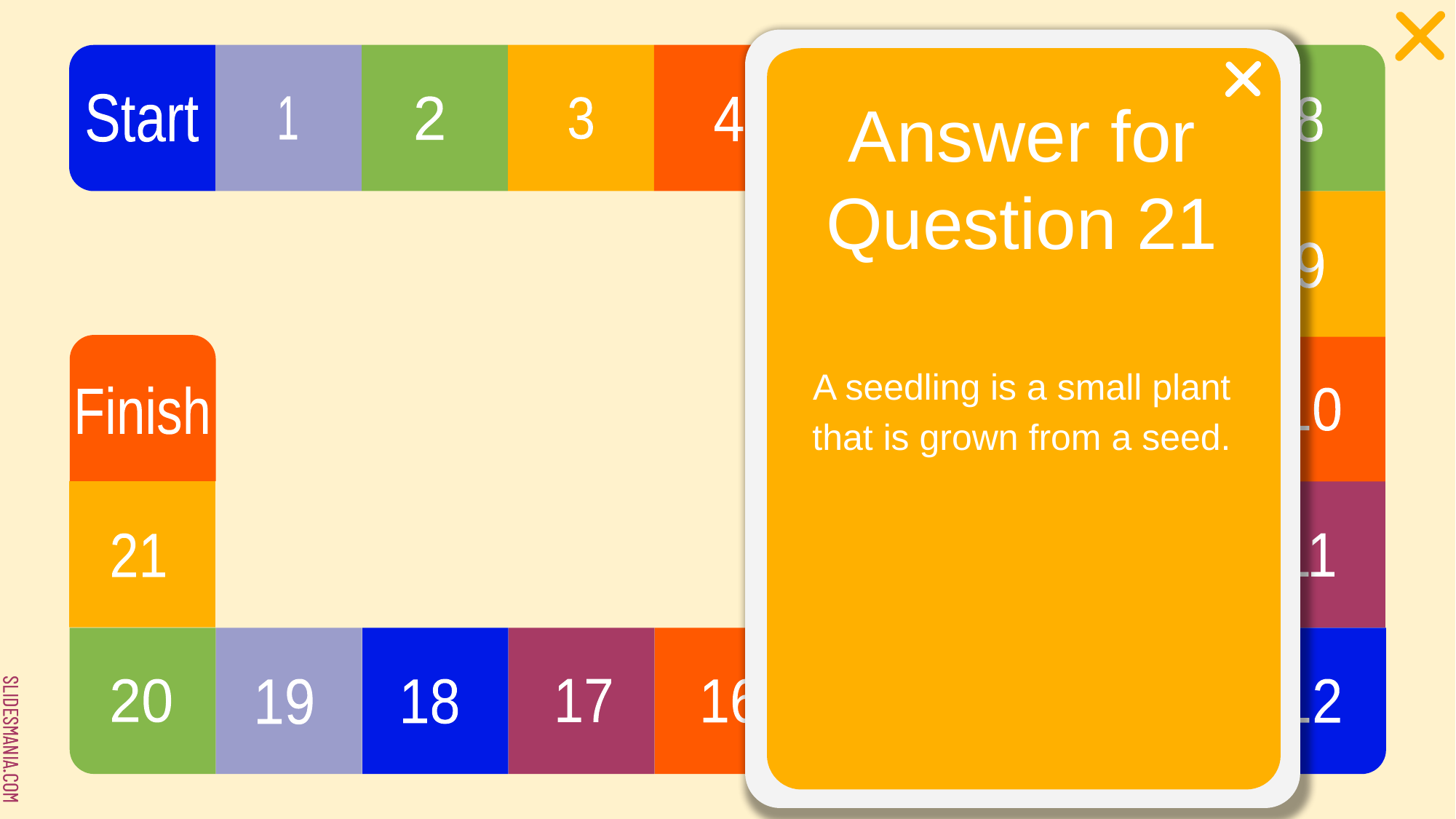

# Answer for Question 21
A seedling is a small plant that is grown from a seed.